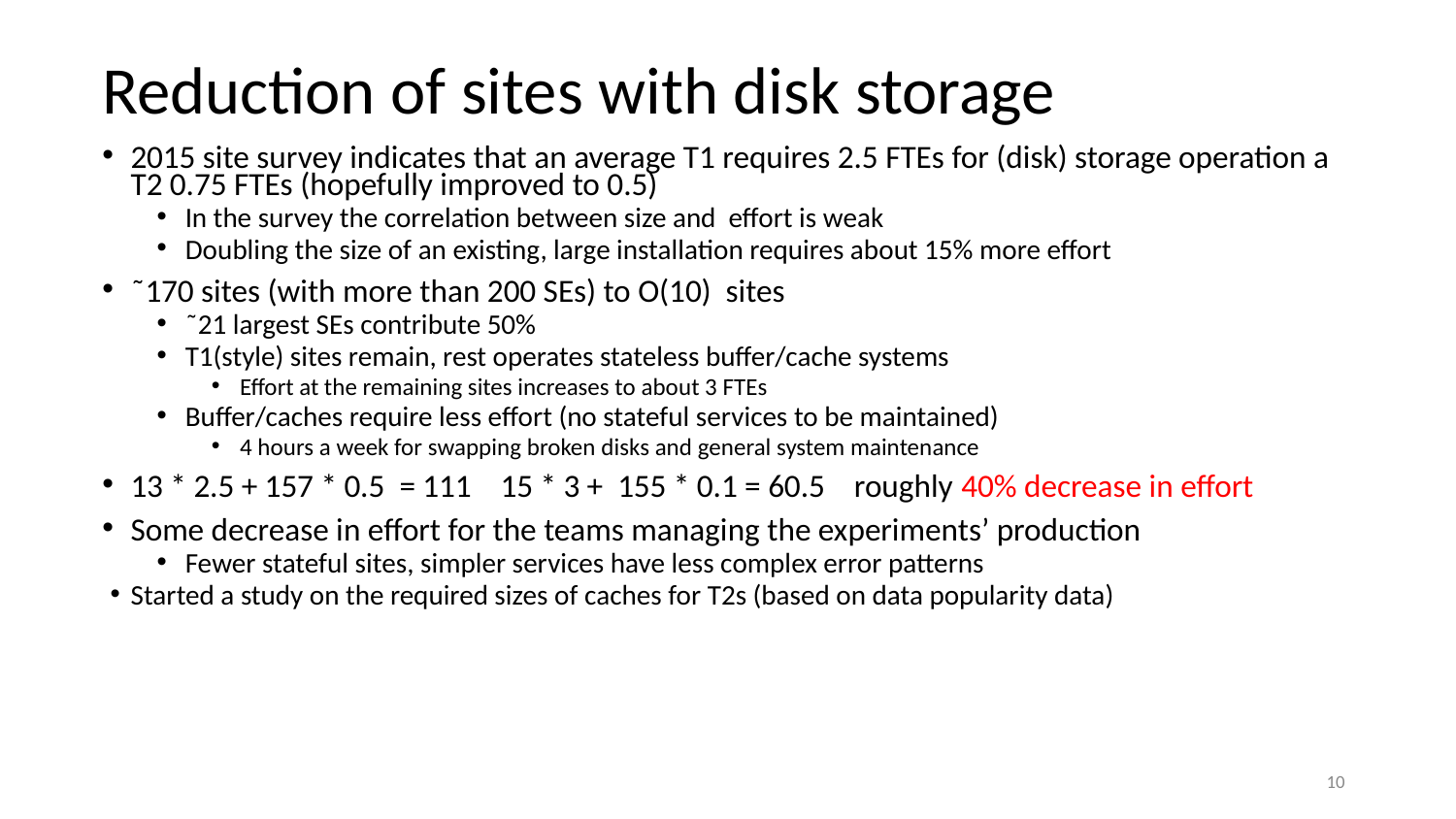

# Reduction of sites with disk storage
2015 site survey indicates that an average T1 requires 2.5 FTEs for (disk) storage operation a T2 0.75 FTEs (hopefully improved to 0.5)
In the survey the correlation between size and  effort is weak
Doubling the size of an existing, large installation requires about 15% more effort
˜170 sites (with more than 200 SEs) to O(10)  sites
˜21 largest SEs contribute 50%
T1(style) sites remain, rest operates stateless buffer/cache systems
Effort at the remaining sites increases to about 3 FTEs
Buffer/caches require less effort (no stateful services to be maintained)
4 hours a week for swapping broken disks and general system maintenance
13 * 2.5 + 157 * 0.5  = 111    15 * 3 +  155 * 0.1 = 60.5    roughly 40% decrease in effort
Some decrease in effort for the teams managing the experiments’ production
Fewer stateful sites, simpler services have less complex error patterns
Started a study on the required sizes of caches for T2s (based on data popularity data)

10